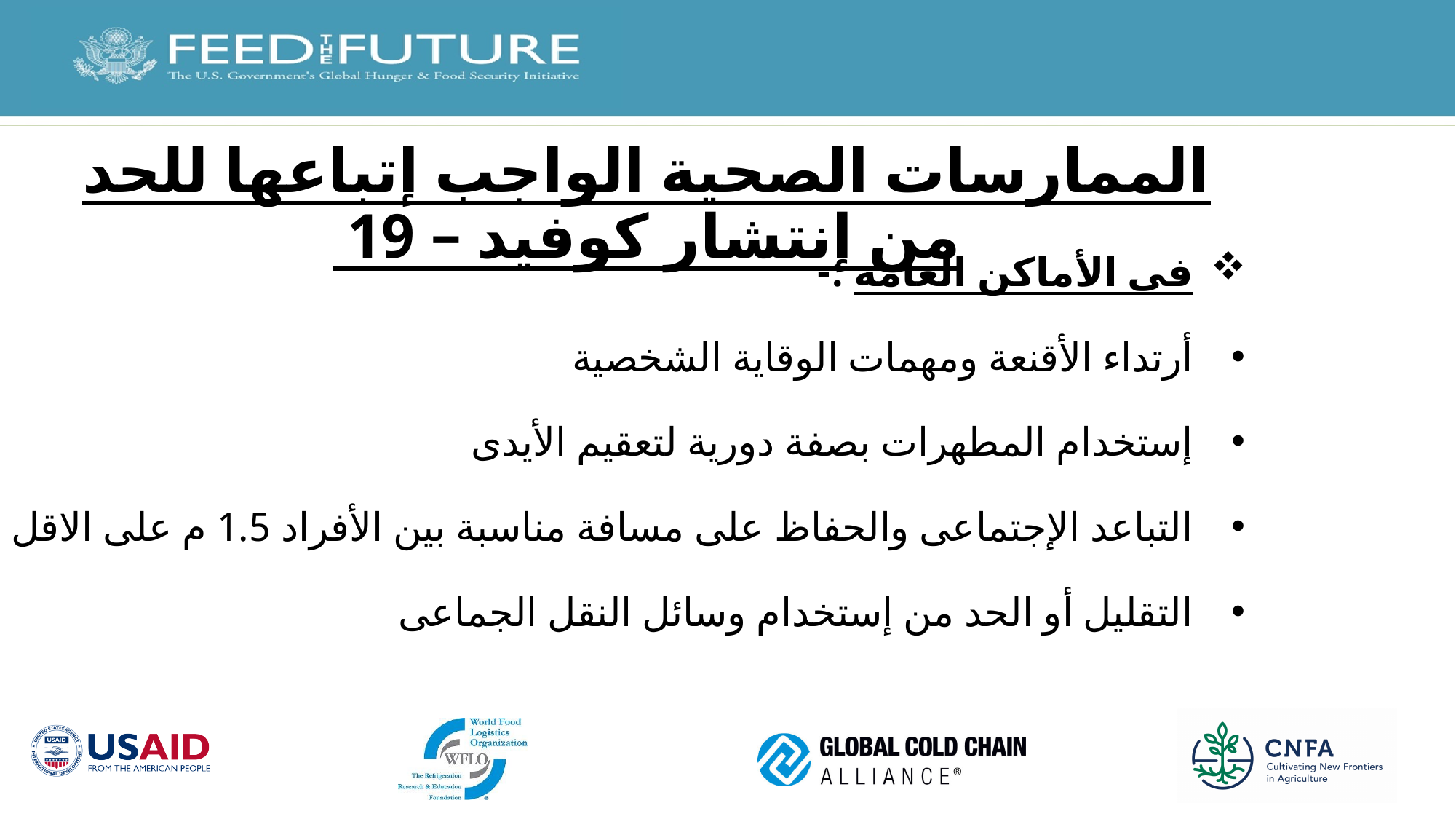

# الممارسات الصحية الواجب إتباعها للحد من إنتشار كوفيد – 19
فى الأماكن العامة :-
أرتداء الأقنعة ومهمات الوقاية الشخصية
إستخدام المطهرات بصفة دورية لتعقيم الأيدى
التباعد الإجتماعى والحفاظ على مسافة مناسبة بين الأفراد 1.5 م على الاقل
التقليل أو الحد من إستخدام وسائل النقل الجماعى